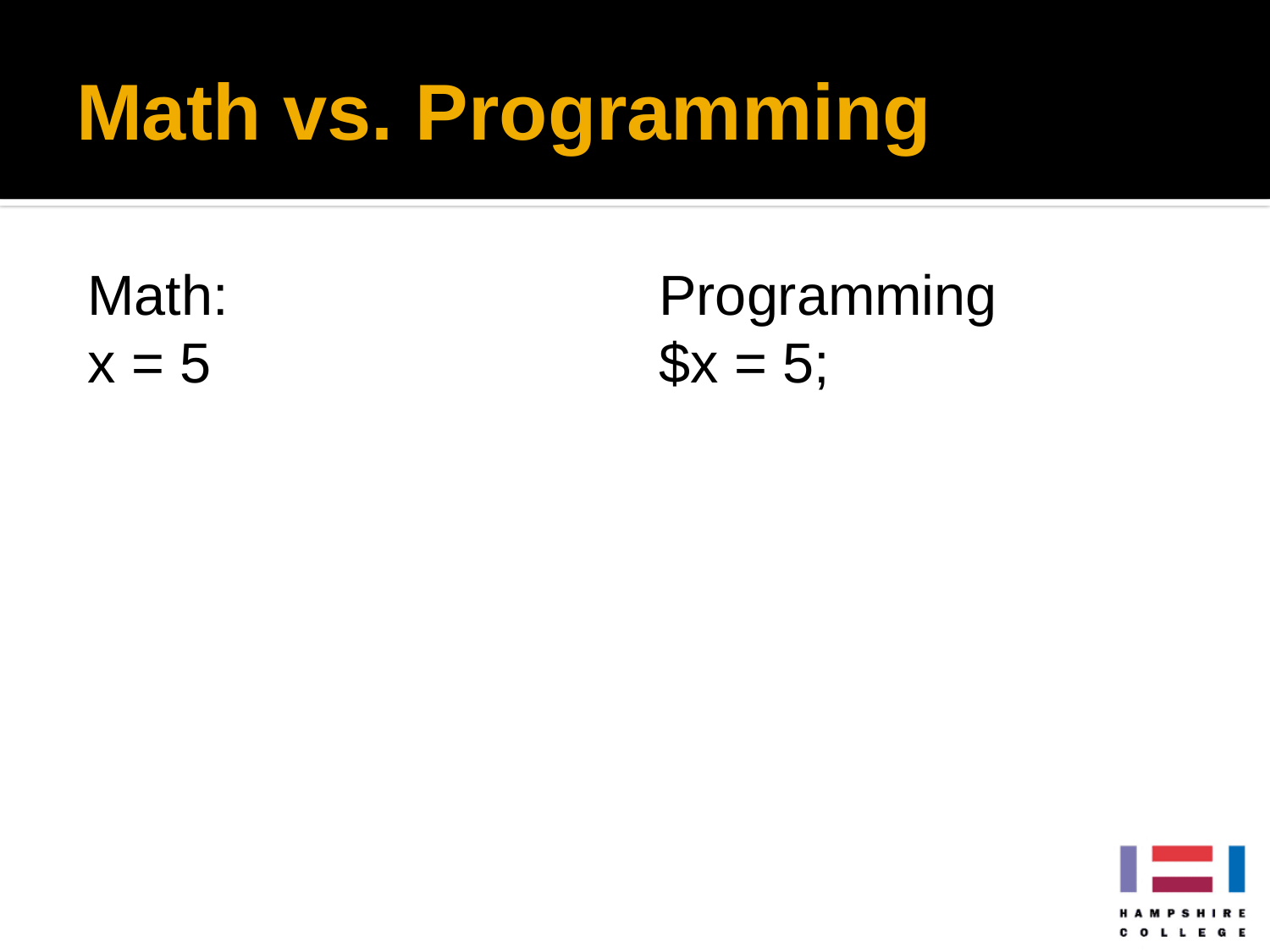

# Math vs. Programming
Math:
x = 5

Programming
$x = 5;